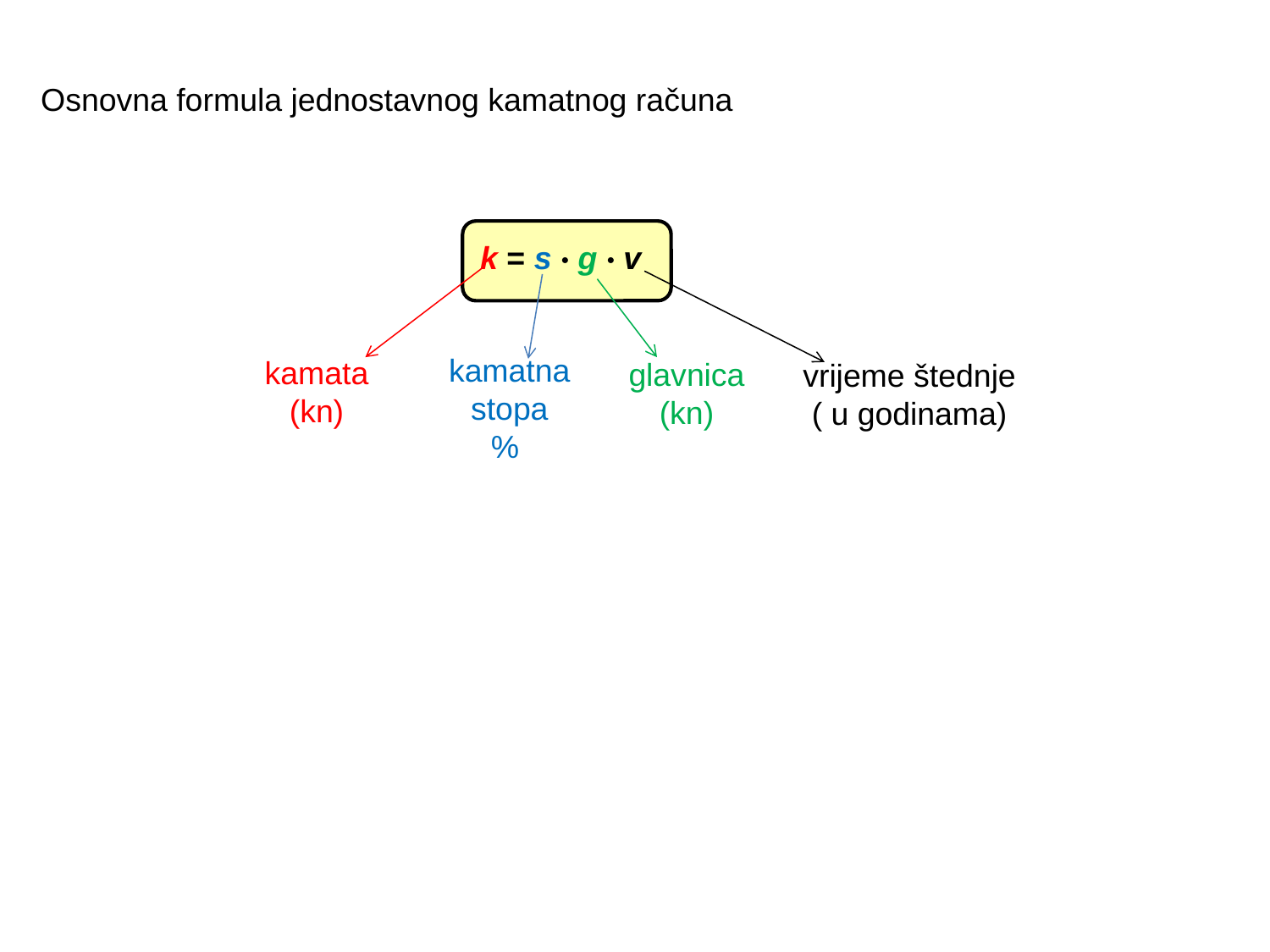

Osnovna formula jednostavnog kamatnog računa

k = s · g · v
kamatna stopa
%
kamata
(kn)
glavnica
(kn)
vrijeme štednje
( u godinama)